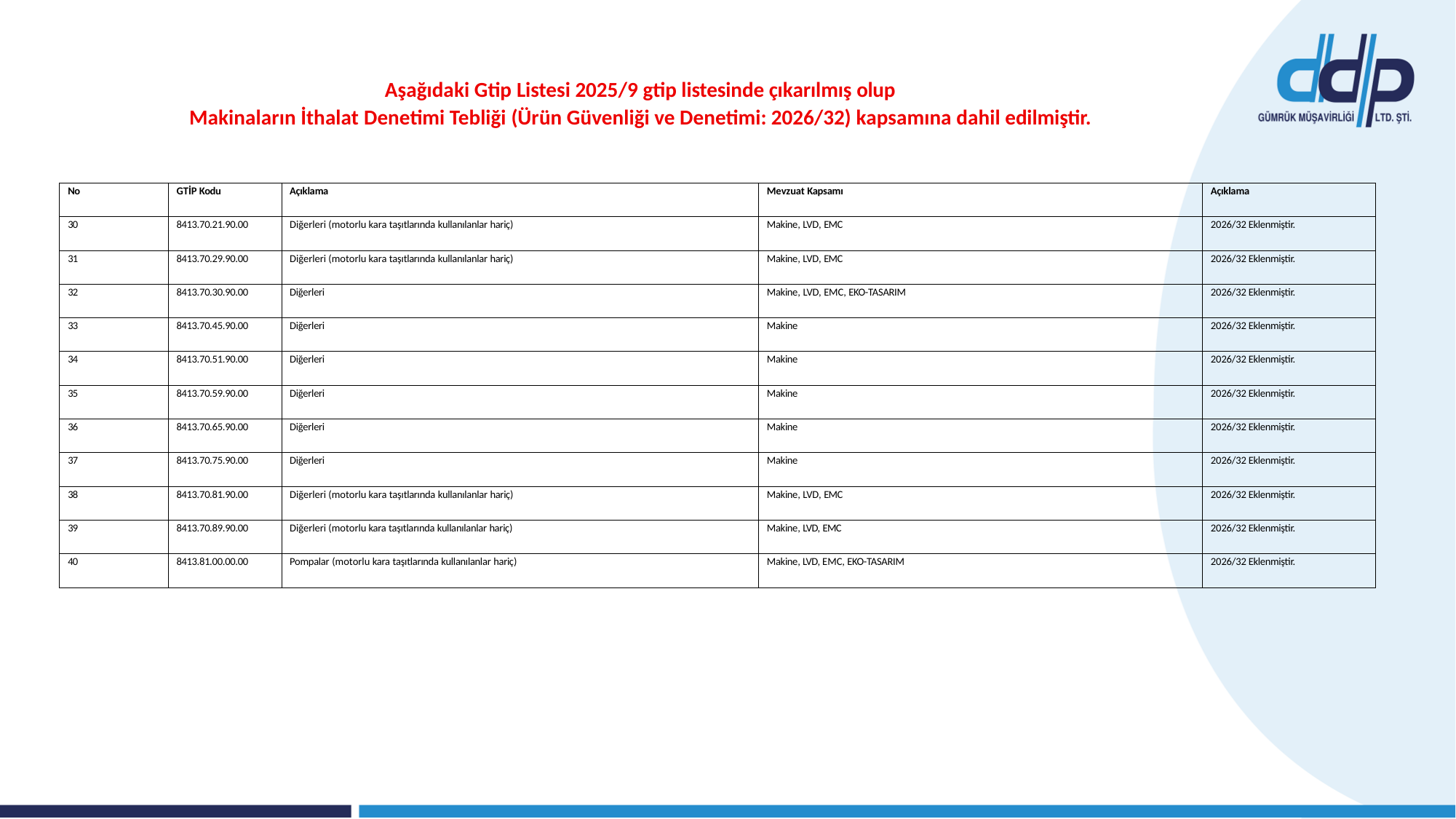

Aşağıdaki Gtip Listesi 2025/9 gtip listesinde çıkarılmış olup
Makinaların İthalat Denetimi Tebliği (Ürün Güvenliği ve Denetimi: 2026/32) kapsamına dahil edilmiştir.
| No | GTİP Kodu | Açıklama | Mevzuat Kapsamı | Açıklama |
| --- | --- | --- | --- | --- |
| 30 | 8413.70.21.90.00 | Diğerleri (motorlu kara taşıtlarında kullanılanlar hariç) | Makine, LVD, EMC | 2026/32 Eklenmiştir. |
| 31 | 8413.70.29.90.00 | Diğerleri (motorlu kara taşıtlarında kullanılanlar hariç) | Makine, LVD, EMC | 2026/32 Eklenmiştir. |
| 32 | 8413.70.30.90.00 | Diğerleri | Makine, LVD, EMC, EKO-TASARIM | 2026/32 Eklenmiştir. |
| 33 | 8413.70.45.90.00 | Diğerleri | Makine | 2026/32 Eklenmiştir. |
| 34 | 8413.70.51.90.00 | Diğerleri | Makine | 2026/32 Eklenmiştir. |
| 35 | 8413.70.59.90.00 | Diğerleri | Makine | 2026/32 Eklenmiştir. |
| 36 | 8413.70.65.90.00 | Diğerleri | Makine | 2026/32 Eklenmiştir. |
| 37 | 8413.70.75.90.00 | Diğerleri | Makine | 2026/32 Eklenmiştir. |
| 38 | 8413.70.81.90.00 | Diğerleri (motorlu kara taşıtlarında kullanılanlar hariç) | Makine, LVD, EMC | 2026/32 Eklenmiştir. |
| 39 | 8413.70.89.90.00 | Diğerleri (motorlu kara taşıtlarında kullanılanlar hariç) | Makine, LVD, EMC | 2026/32 Eklenmiştir. |
| 40 | 8413.81.00.00.00 | Pompalar (motorlu kara taşıtlarında kullanılanlar hariç) | Makine, LVD, EMC, EKO-TASARIM | 2026/32 Eklenmiştir. |